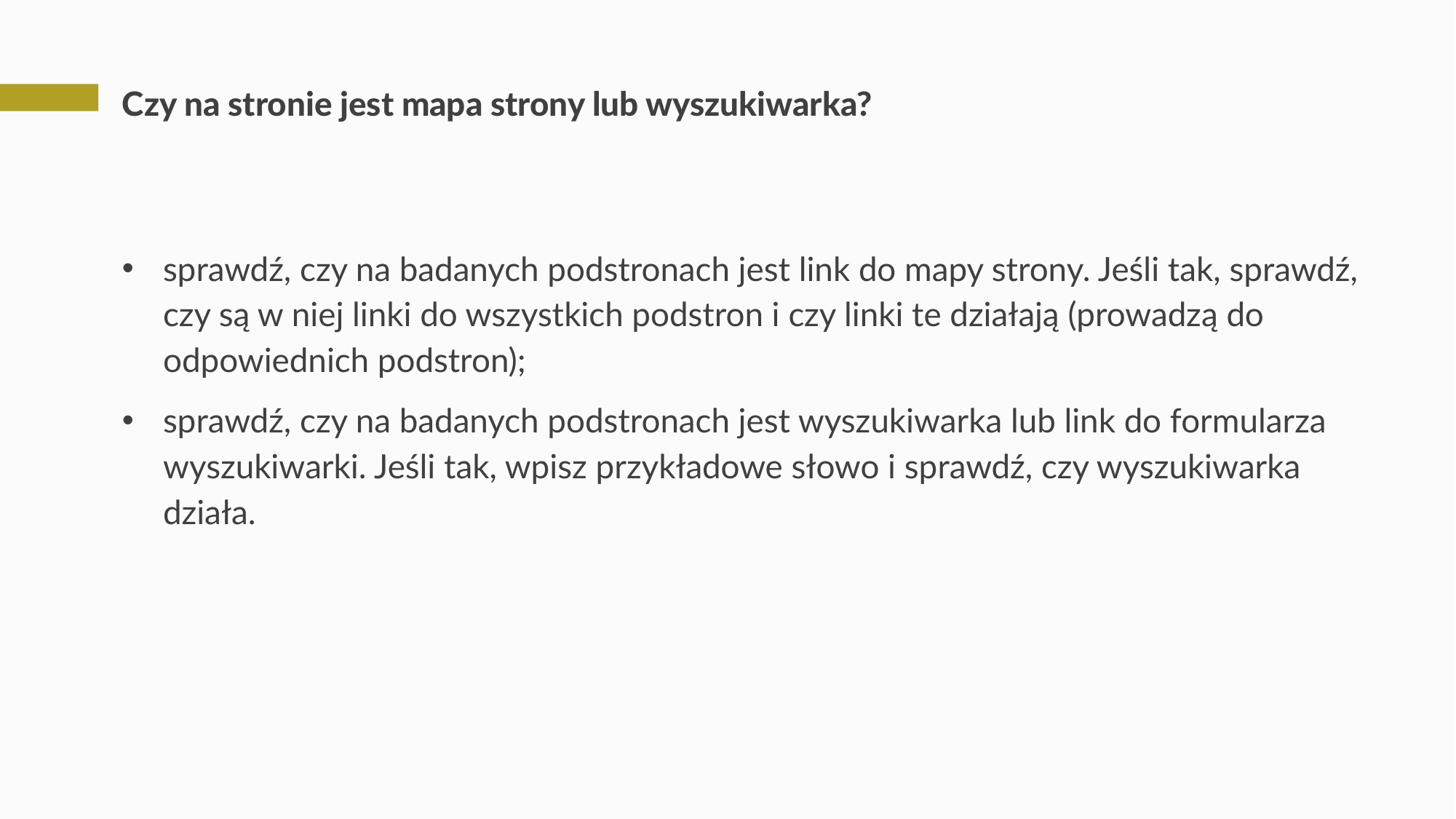

# Czy na stronie jest mapa strony lub wyszukiwarka?
sprawdź, czy na badanych podstronach jest link do mapy strony. Jeśli tak, sprawdź, czy są w niej linki do wszystkich podstron i czy linki te działają (prowadzą do odpowiednich podstron);
sprawdź, czy na badanych podstronach jest wyszukiwarka lub link do formularza wyszukiwarki. Jeśli tak, wpisz przykładowe słowo i sprawdź, czy wyszukiwarka działa.